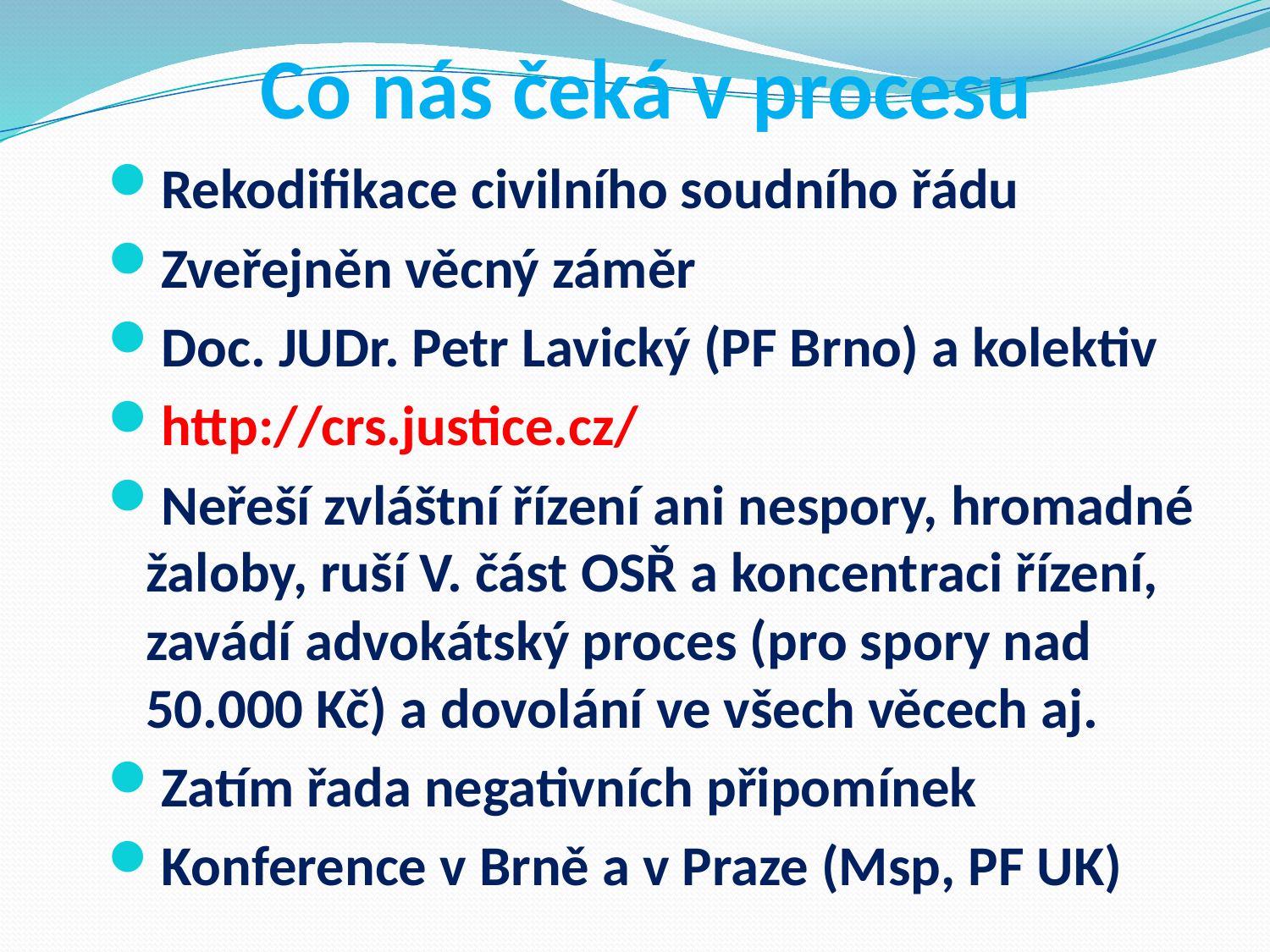

# Co nás čeká v procesu
Rekodifikace civilního soudního řádu
Zveřejněn věcný záměr
Doc. JUDr. Petr Lavický (PF Brno) a kolektiv
http://crs.justice.cz/
Neřeší zvláštní řízení ani nespory, hromadné žaloby, ruší V. část OSŘ a koncentraci řízení, zavádí advokátský proces (pro spory nad 50.000 Kč) a dovolání ve všech věcech aj.
Zatím řada negativních připomínek
Konference v Brně a v Praze (Msp, PF UK)